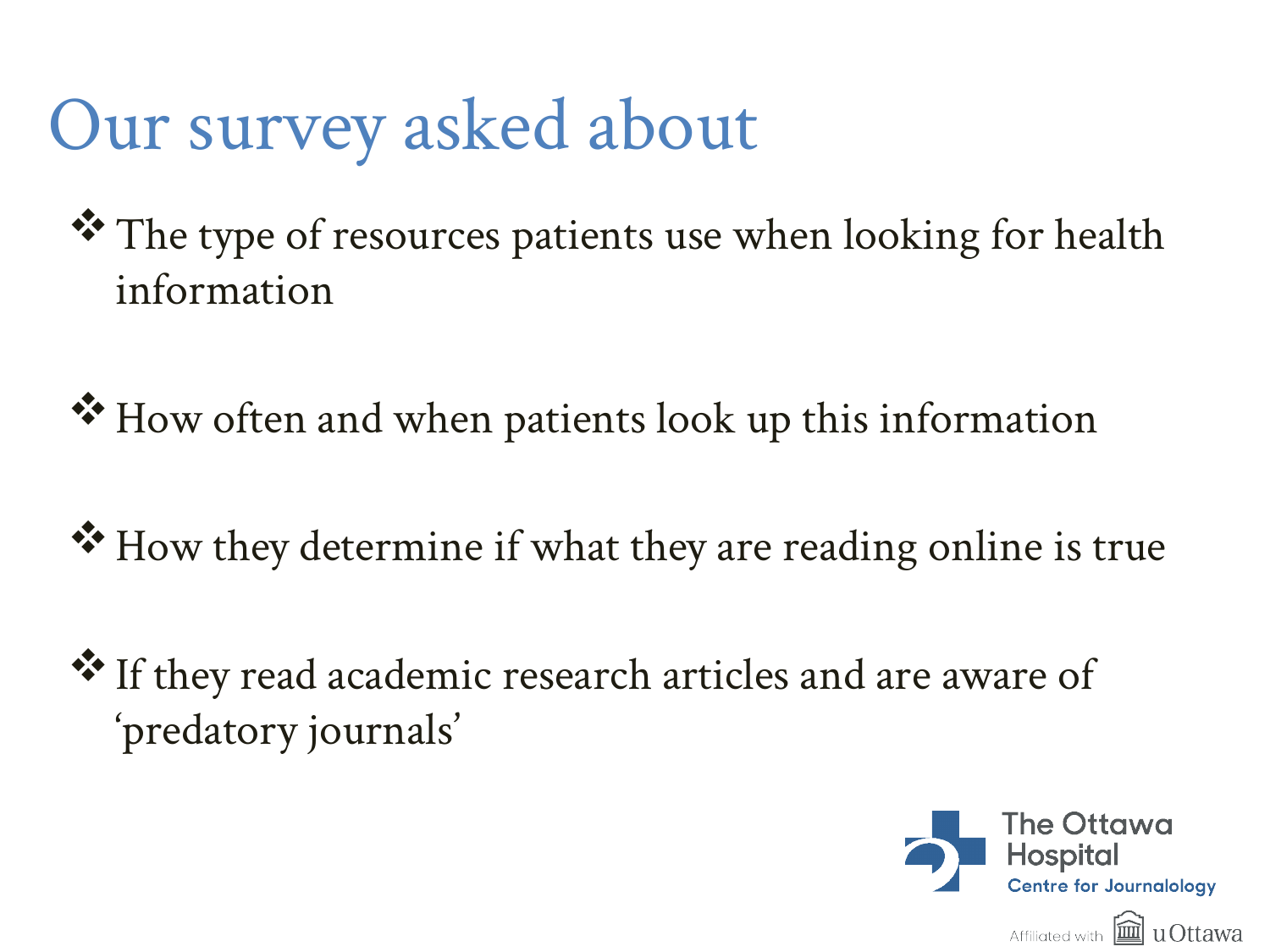

Our survey asked about
The type of resources patients use when looking for health information

How often and when patients look up this information

How they determine if what they are reading online is true

If they read academic research articles and are aware of ‘predatory journals’